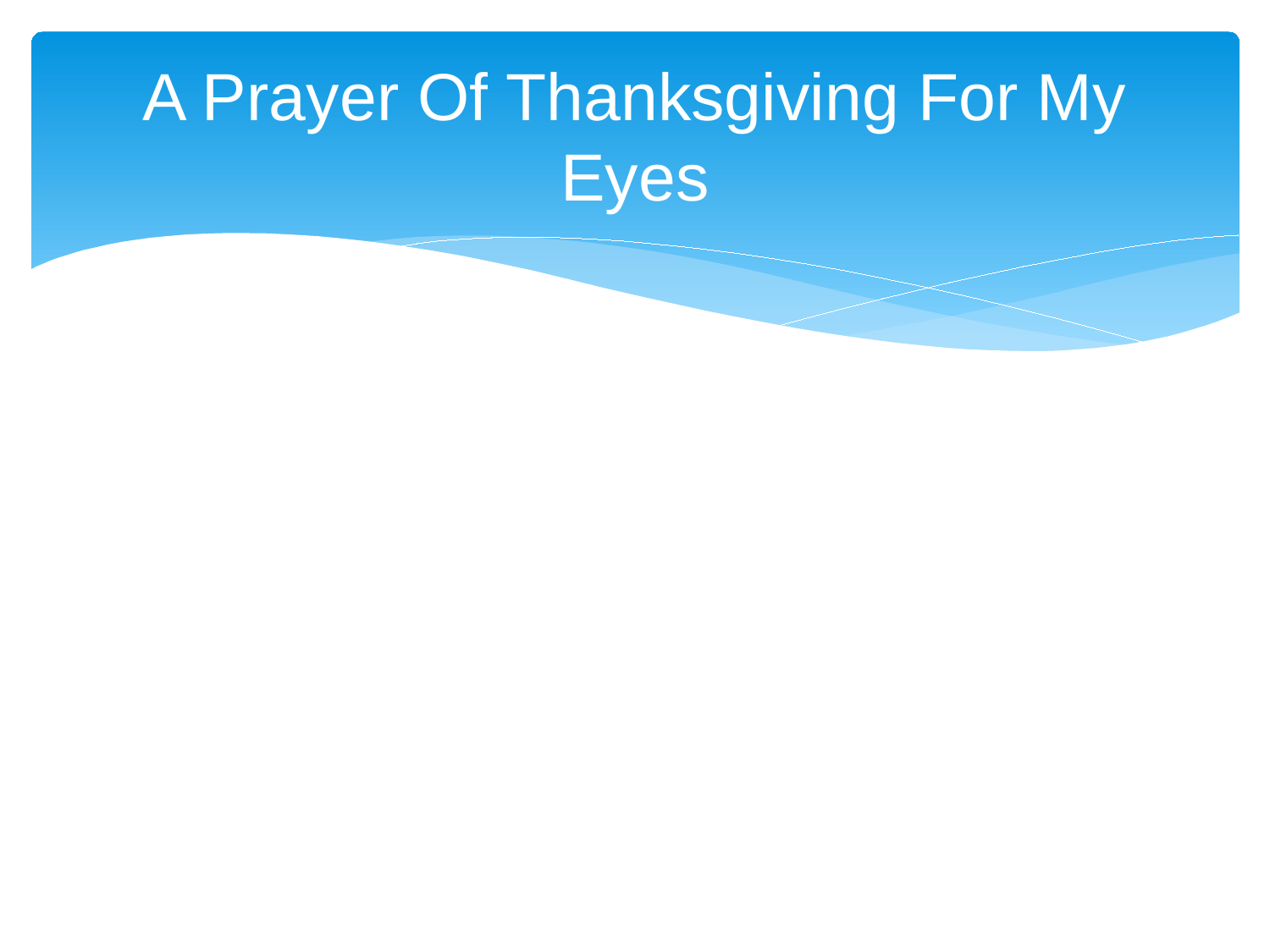

# A Prayer Of Thanksgiving For My Eyes